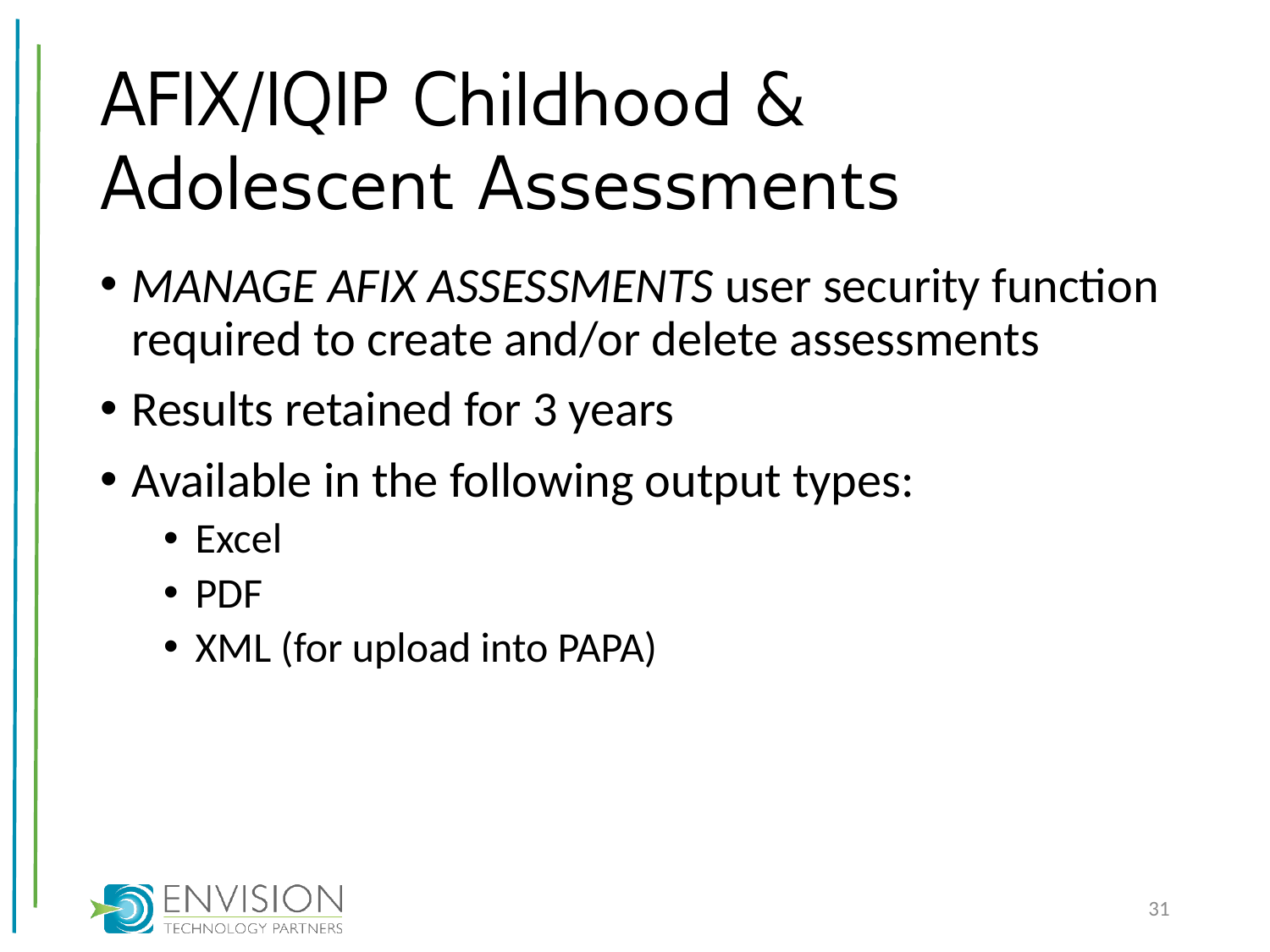

# AFIX/IQIP Childhood & Adolescent Assessments
MANAGE AFIX ASSESSMENTS user security function required to create and/or delete assessments
Results retained for 3 years
Available in the following output types:
Excel
PDF
XML (for upload into PAPA)

31